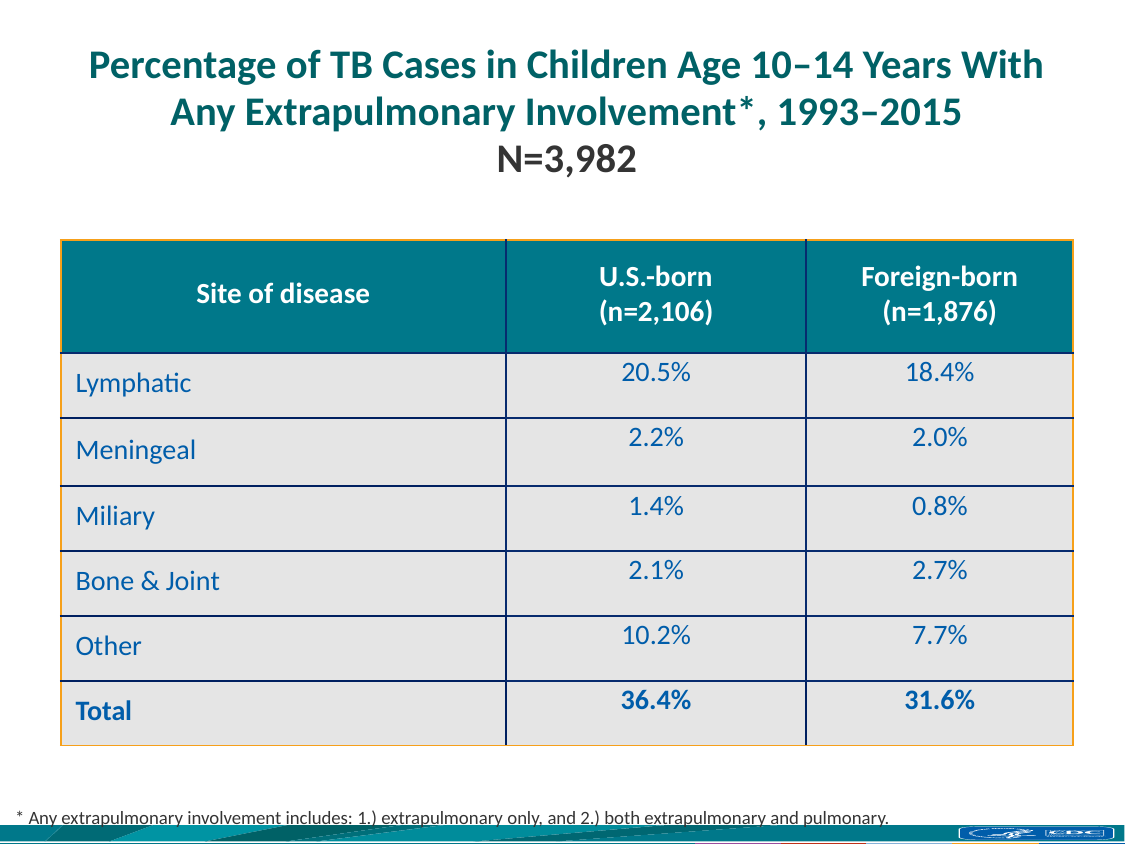

# Percentage of TB Cases in Children Age 10–14 Years With Any Extrapulmonary Involvement*, 1993–2015 N=3,982
| Site of disease | U.S.-born (n=2,106) | Foreign-born (n=1,876) |
| --- | --- | --- |
| Lymphatic | 20.5% | 18.4% |
| Meningeal | 2.2% | 2.0% |
| Miliary | 1.4% | 0.8% |
| Bone & Joint | 2.1% | 2.7% |
| Other | 10.2% | 7.7% |
| Total | 36.4% | 31.6% |
* Any extrapulmonary involvement includes: 1.) extrapulmonary only, and 2.) both extrapulmonary and pulmonary.